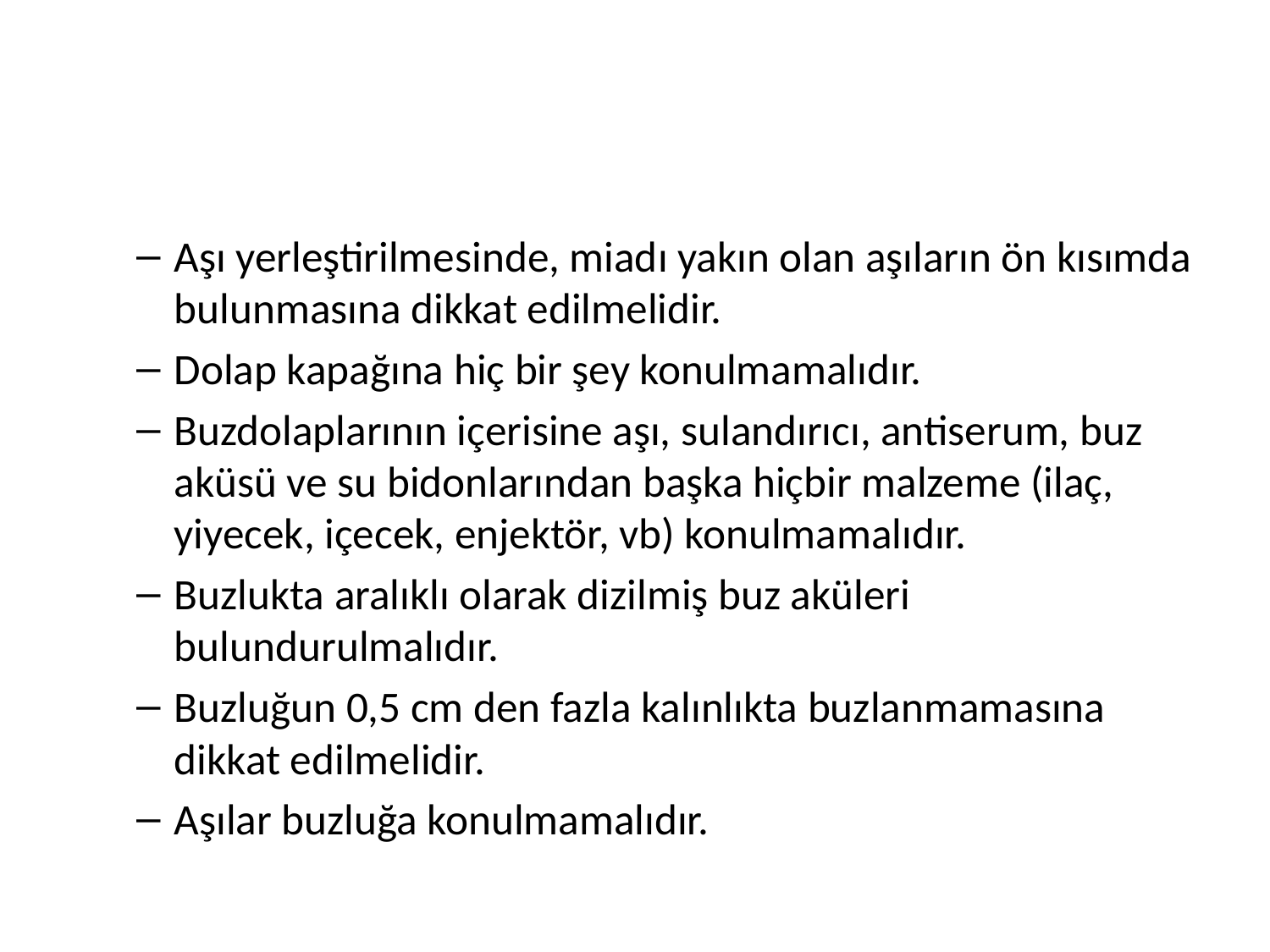

#
Aşı yerleştirilmesinde, miadı yakın olan aşıların ön kısımda bulunmasına dikkat edilmelidir.
Dolap kapağına hiç bir şey konulmamalıdır.
Buzdolaplarının içerisine aşı, sulandırıcı, antiserum, buz aküsü ve su bidonlarından başka hiçbir malzeme (ilaç, yiyecek, içecek, enjektör, vb) konulmamalıdır.
Buzlukta aralıklı olarak dizilmiş buz aküleri bulundurulmalıdır.
Buzluğun 0,5 cm den fazla kalınlıkta buzlanmamasına dikkat edilmelidir.
Aşılar buzluğa konulmamalıdır.